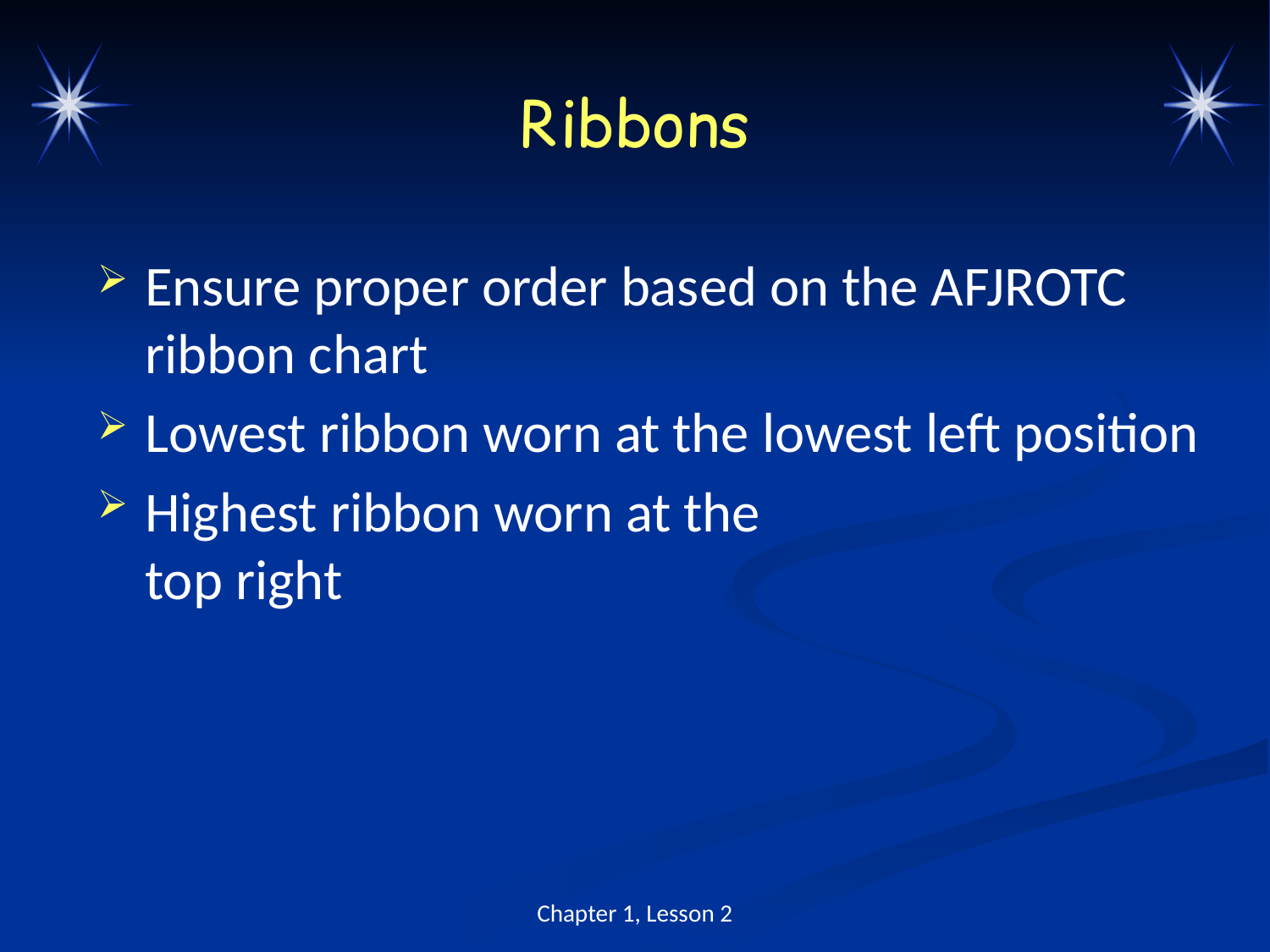

# Ribbons

Ensure proper order based on the AFJROTC ribbon chart
Lowest ribbon worn at the lowest left position
Highest ribbon worn at the                             top right

Chapter 1, Lesson 2